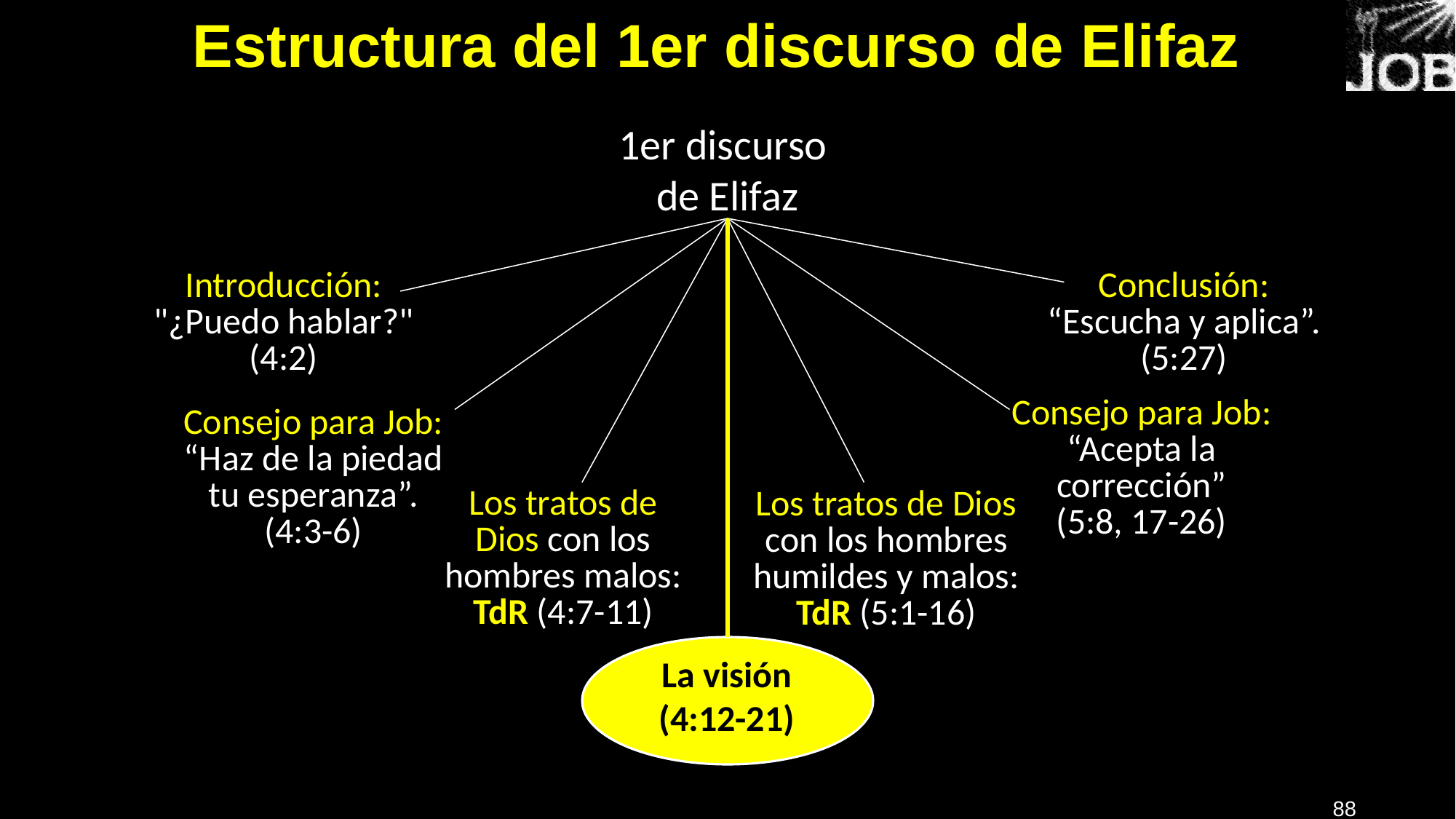

# Estructura del 1er discurso de Elifaz
1er discurso
de Elifaz

La visión
(4:12-21)
Introducción:
"¿Puedo hablar?"
(4:2)
Conclusión:
“Escucha y aplica”.
(5:27)
Consejo para Job:
“Acepta la corrección”
(5:8, 17-26)
Consejo para Job:
“Haz de la piedad tu esperanza”.
(4:3-6)
Los tratos de Dios con los hombres malos: TdR (4:7-11)
Los tratos de Dios con los hombres humildes y malos: TdR (5:1-16)
88